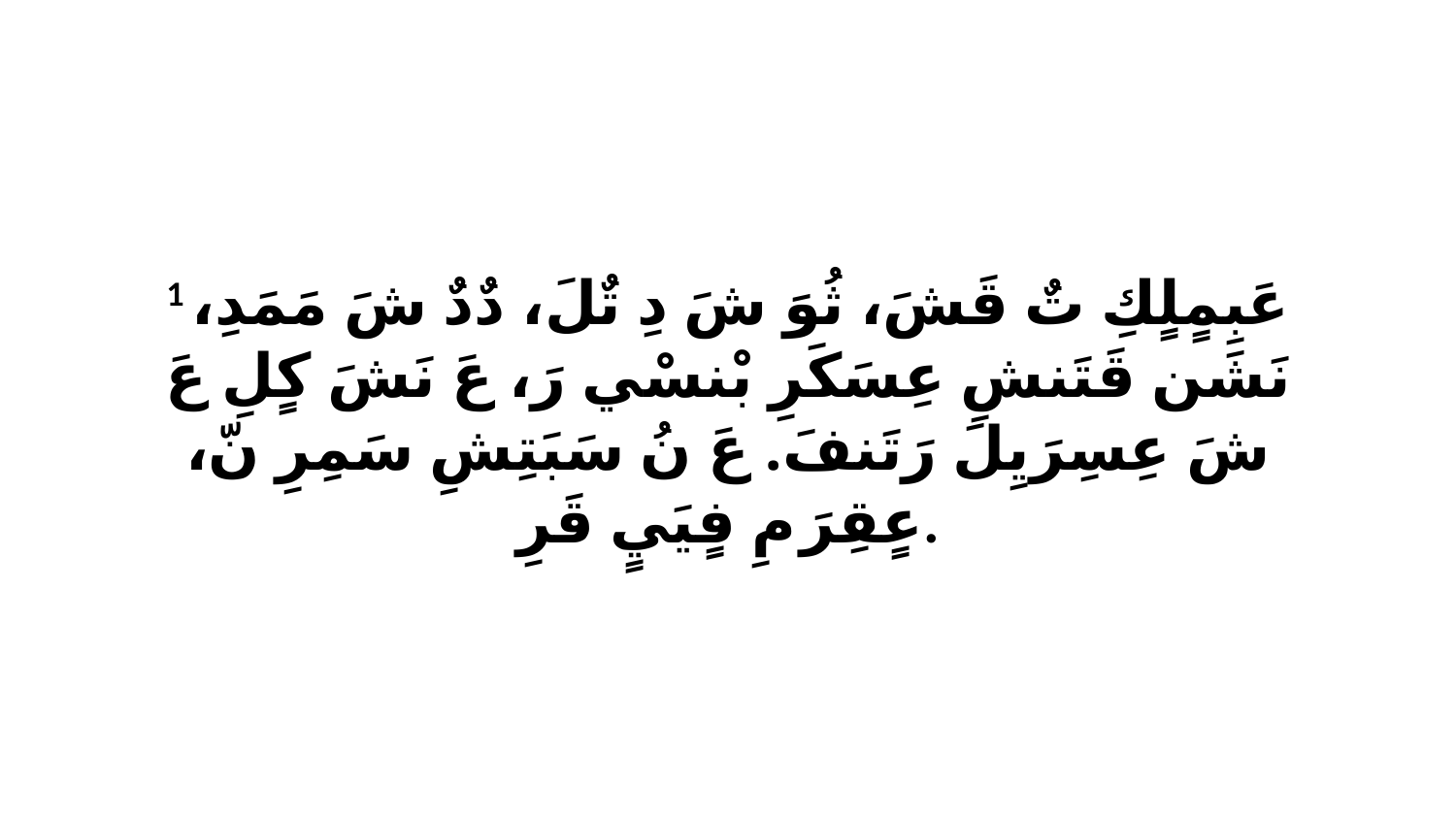

1 عَبِمٍلٍكِ تٌ قَشَ، ثُوَ شَ دِ تٌلَ، دٌدٌ شَ مَمَدِ، نَشَن قَتَنشِ عِسَكَرِ بْنسْي رَ، عَ نَشَ كٍلِ عَ شَ عِسِرَيِلَ رَتَنفَ. عَ نُ سَبَتِشِ سَمِرِ نّ، عٍقِرَ مِ فٍيَيٍ قَرِ.